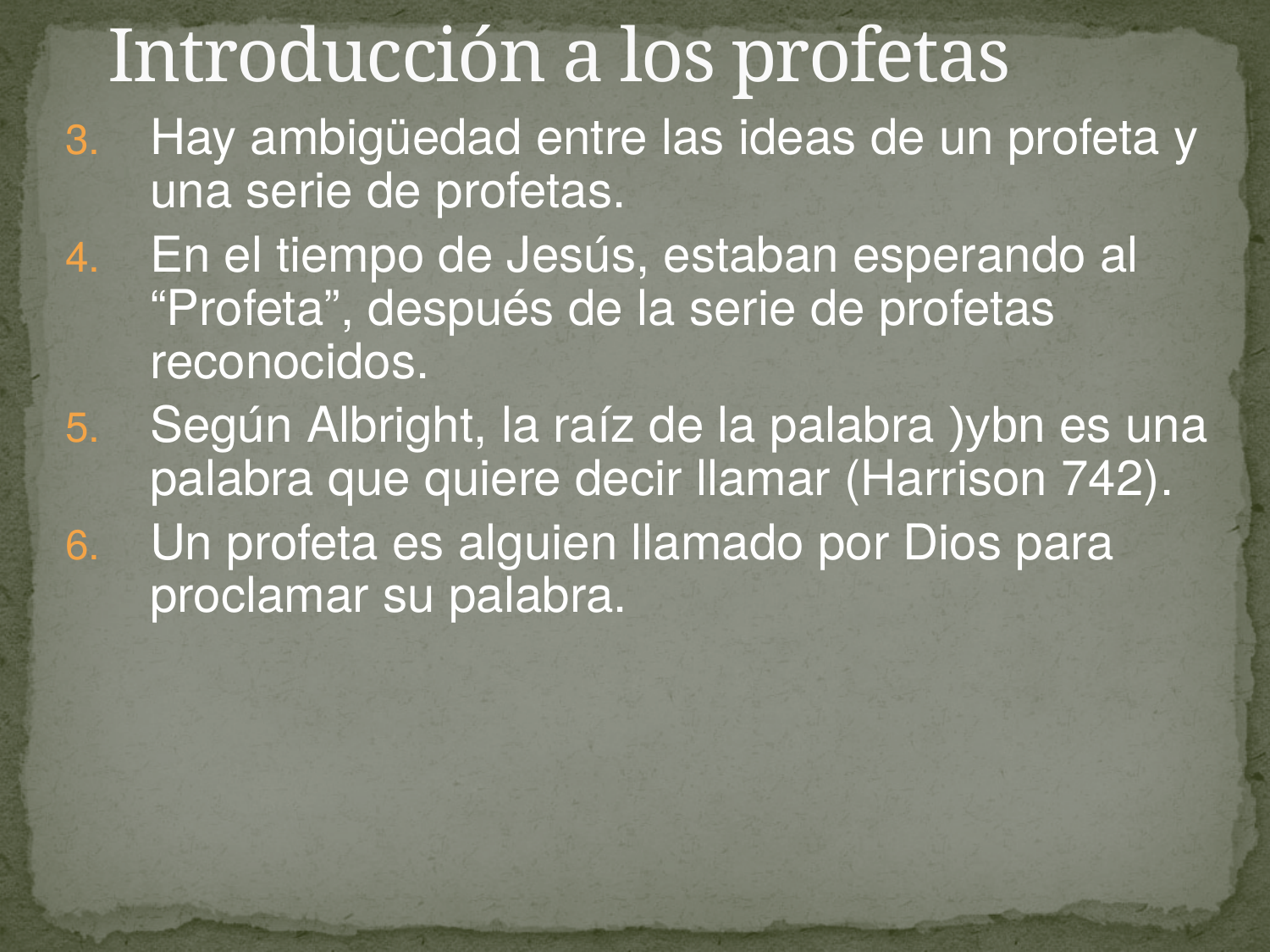

# Introducción a los profetas
Hay ambigüedad entre las ideas de un profeta y una serie de profetas.
En el tiempo de Jesús, estaban esperando al “Profeta”, después de la serie de profetas reconocidos.
Según Albright, la raíz de la palabra )ybn es una palabra que quiere decir llamar (Harrison 742).
Un profeta es alguien llamado por Dios para proclamar su palabra.